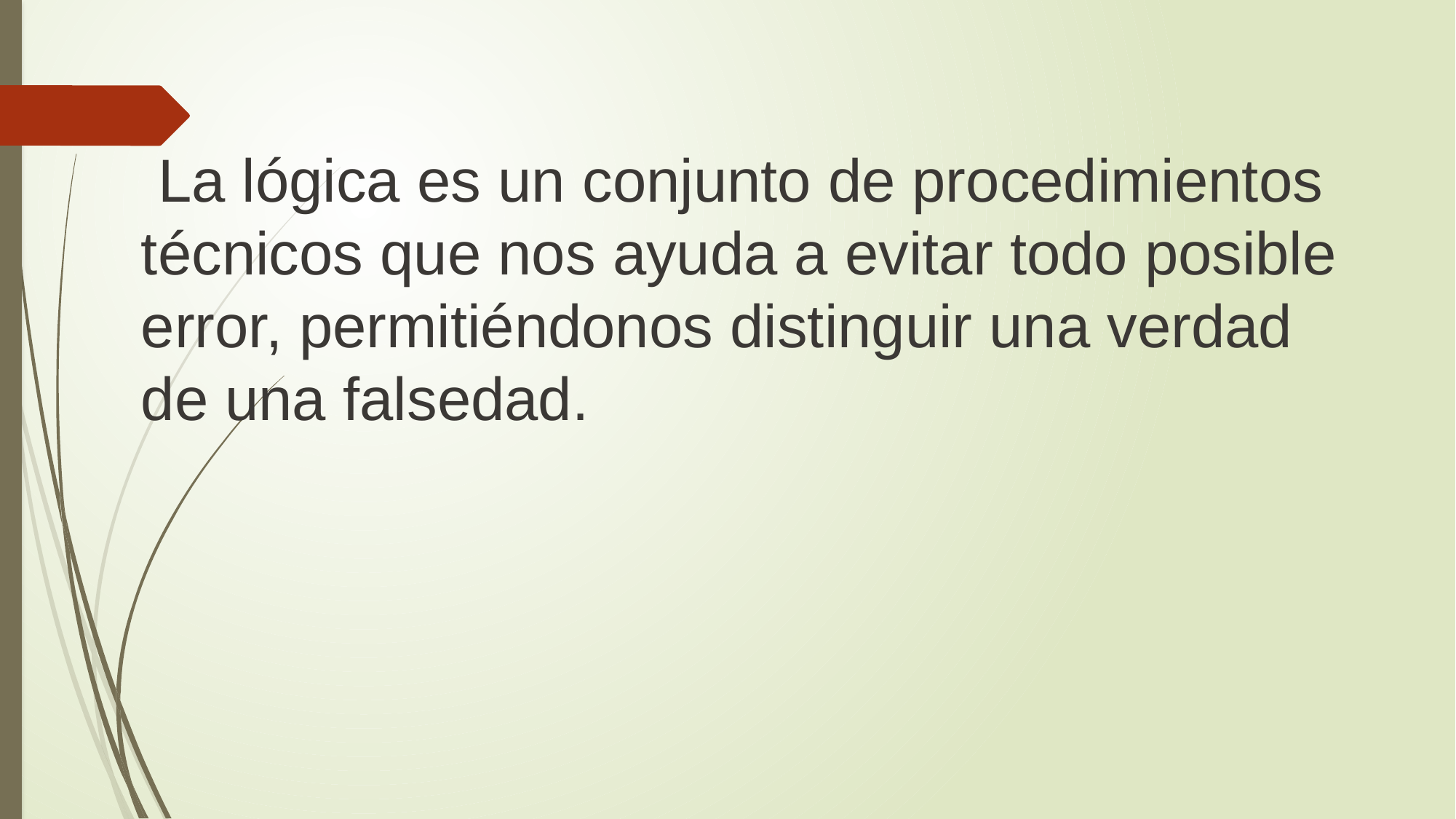

La lógica es un conjunto de procedimientos técnicos que nos ayuda a evitar todo posible error, permitiéndonos distinguir una verdad de una falsedad.